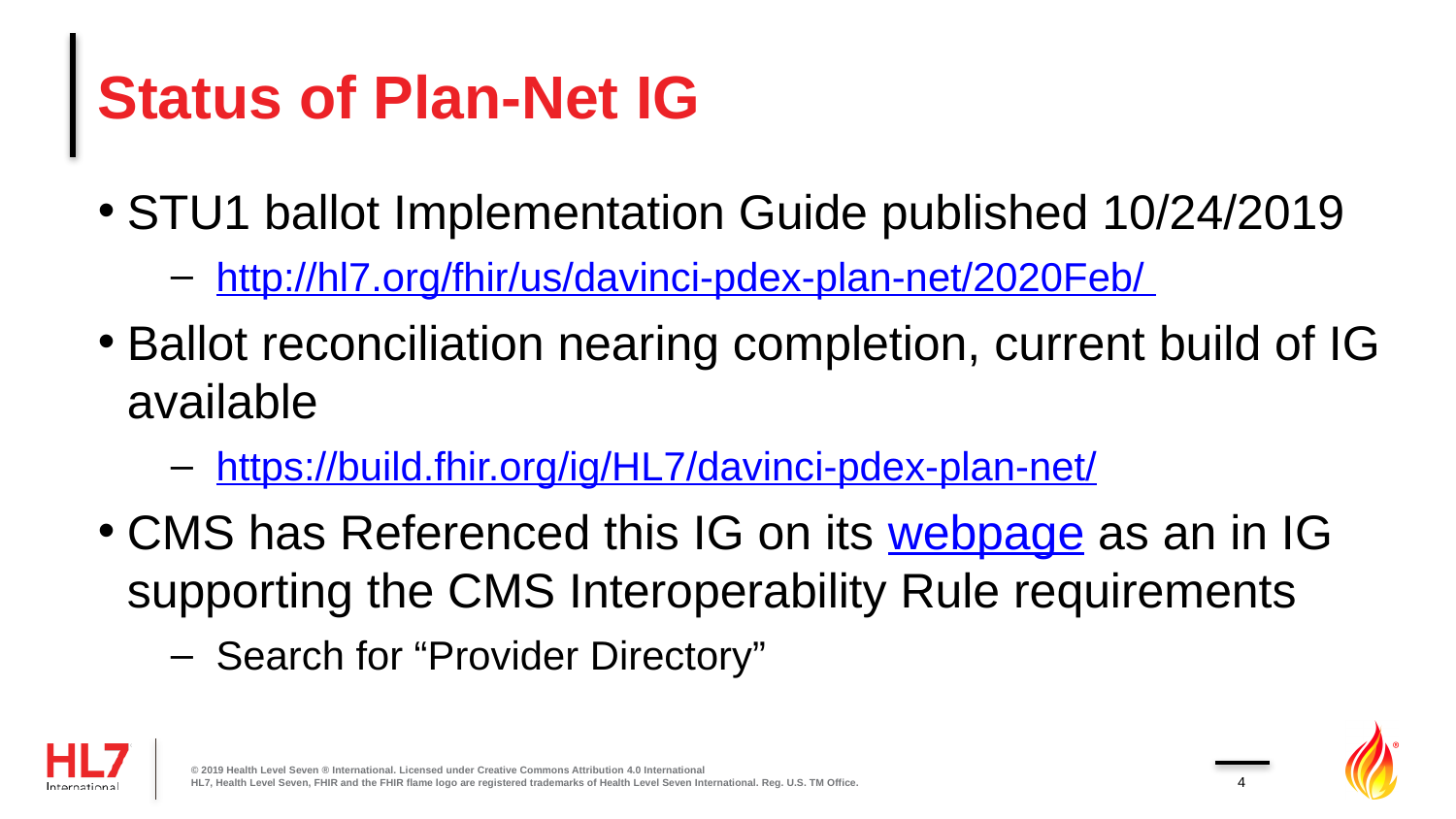

# Status of Plan-Net IG
STU1 ballot Implementation Guide published 10/24/2019
http://hl7.org/fhir/us/davinci-pdex-plan-net/2020Feb/
Ballot reconciliation nearing completion, current build of IG available
https://build.fhir.org/ig/HL7/davinci-pdex-plan-net/
CMS has Referenced this IG on its webpage as an in IG supporting the CMS Interoperability Rule requirements
Search for “Provider Directory”

© 2019 Health Level Seven ® International. Licensed under Creative Commons Attribution 4.0 International
HL7, Health Level Seven, FHIR and the FHIR flame logo are registered trademarks of Health Level Seven International. Reg. U.S. TM Office.
4